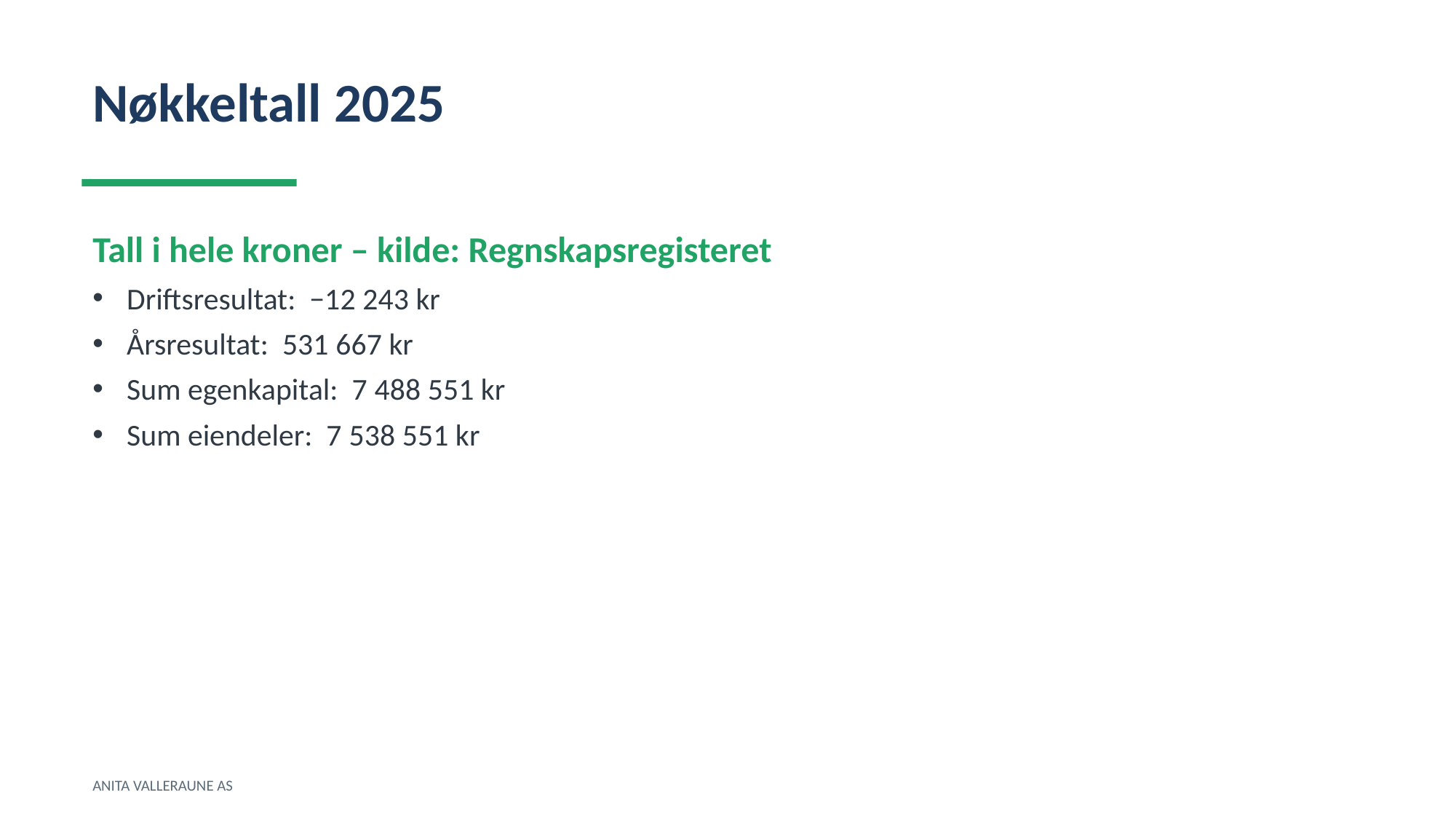

Nøkkeltall 2025

Tall i hele kroner – kilde: Regnskapsregisteret
Driftsresultat:  −12 243 kr
Årsresultat:  531 667 kr
Sum egenkapital:  7 488 551 kr
Sum eiendeler:  7 538 551 kr
ANITA VALLERAUNE AS